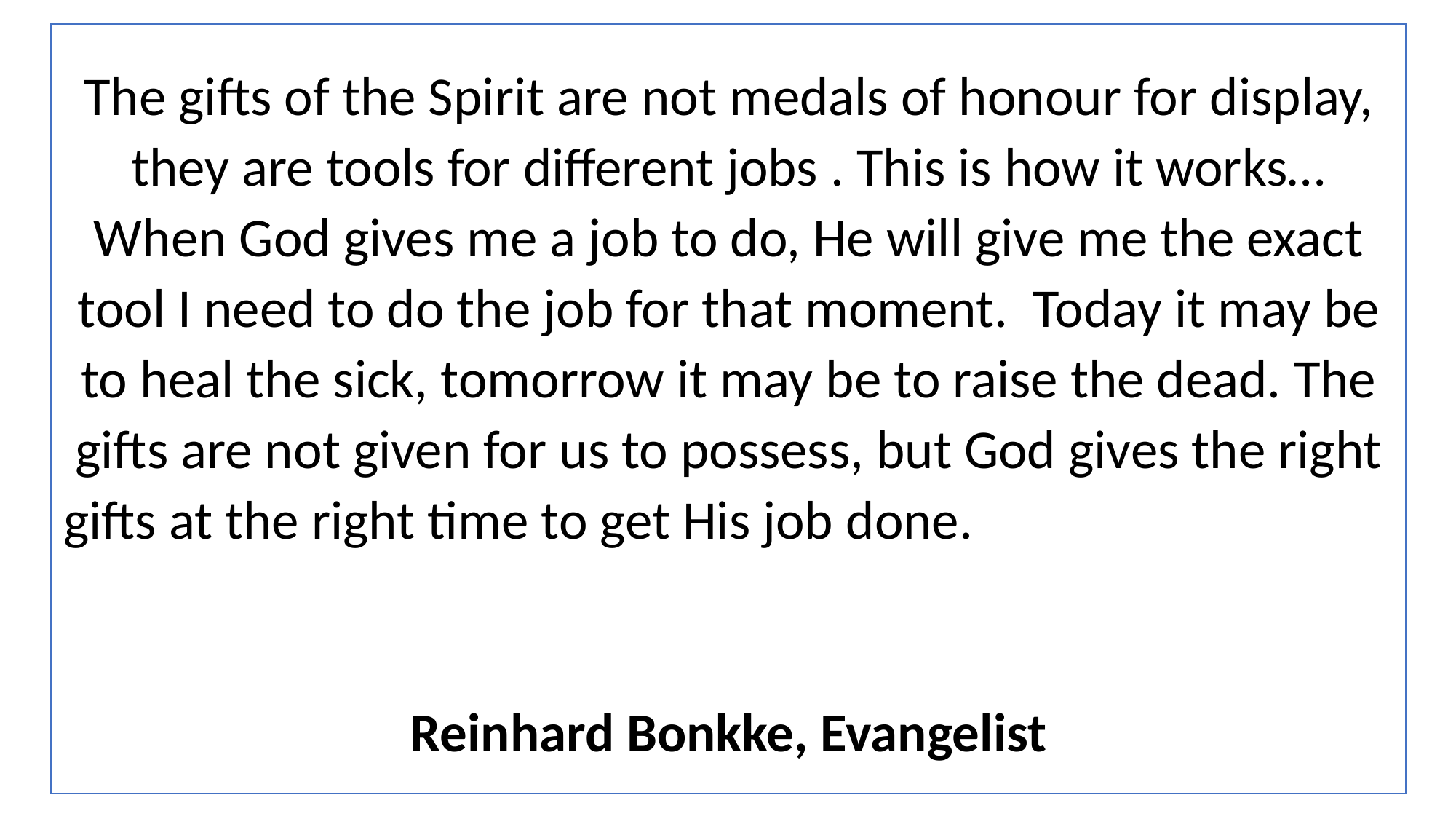

The gifts of the Spirit are not medals of honour for display, they are tools for different jobs . This is how it works… When God gives me a job to do, He will give me the exact tool I need to do the job for that moment.  Today it may be to heal the sick, tomorrow it may be to raise the dead. The gifts are not given for us to possess, but God gives the right gifts at the right time to get His job done.
Reinhard Bonkke, Evangelist